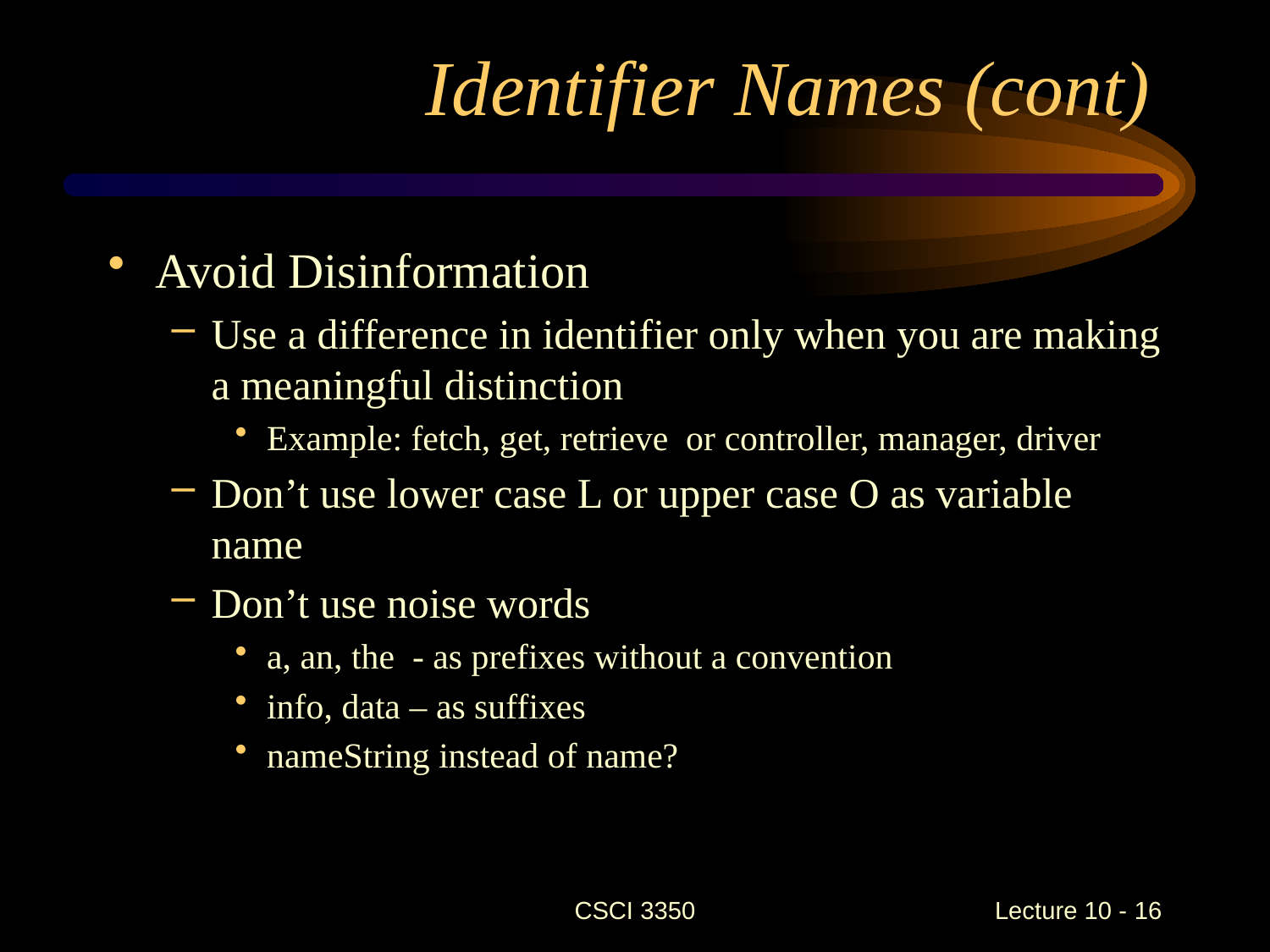

# Identifier Names (cont)
Avoid Disinformation
Use a difference in identifier only when you are making a meaningful distinction
Example: fetch, get, retrieve  or controller, manager, driver
Don’t use lower case L or upper case O as variable name
Don’t use noise words
a, an, the  - as prefixes without a convention
info, data – as suffixes
nameString instead of name?

CSCI 3350
Lecture 10 - 16